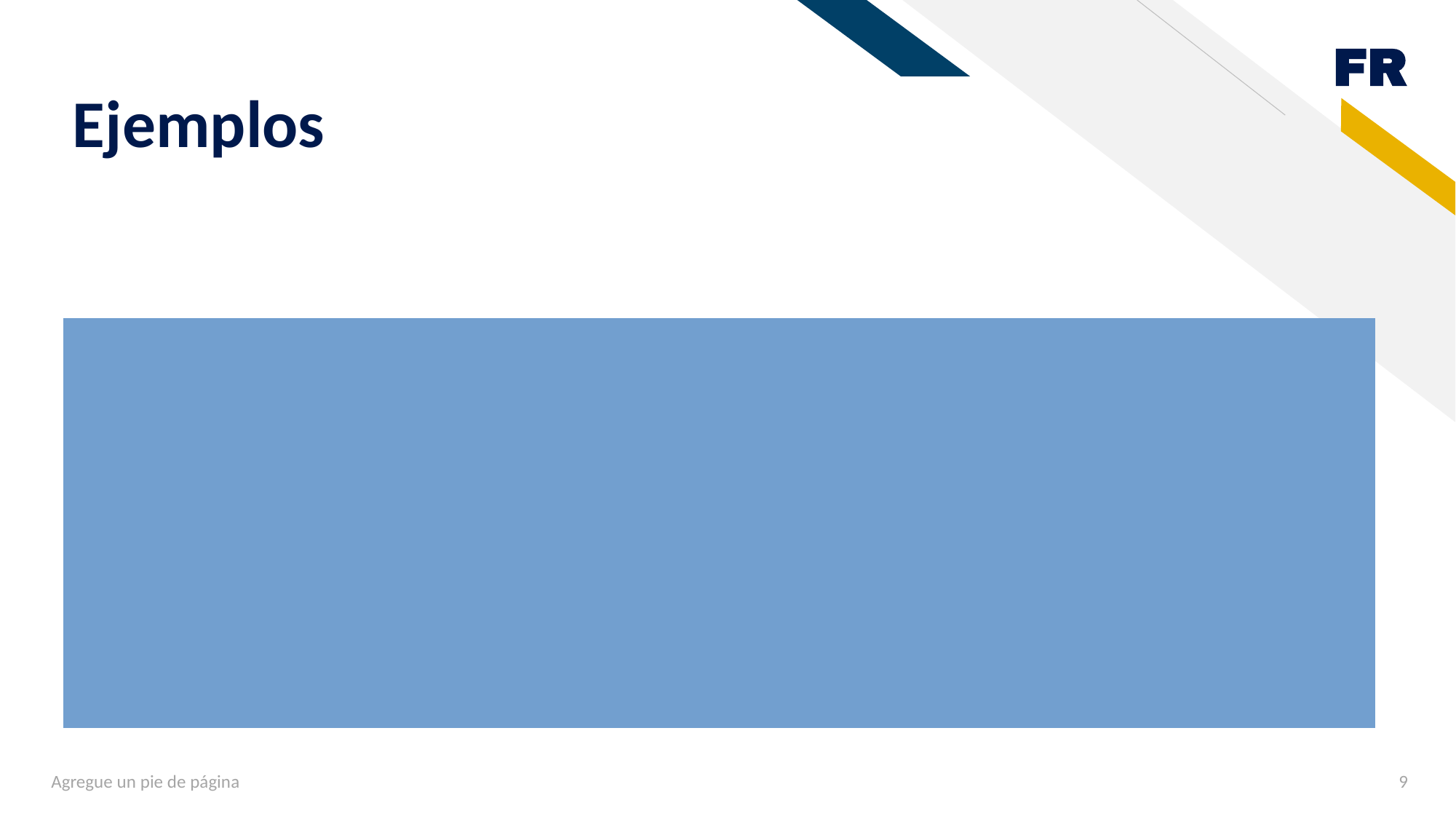

# Ejemplos

Agregue un pie de página
9